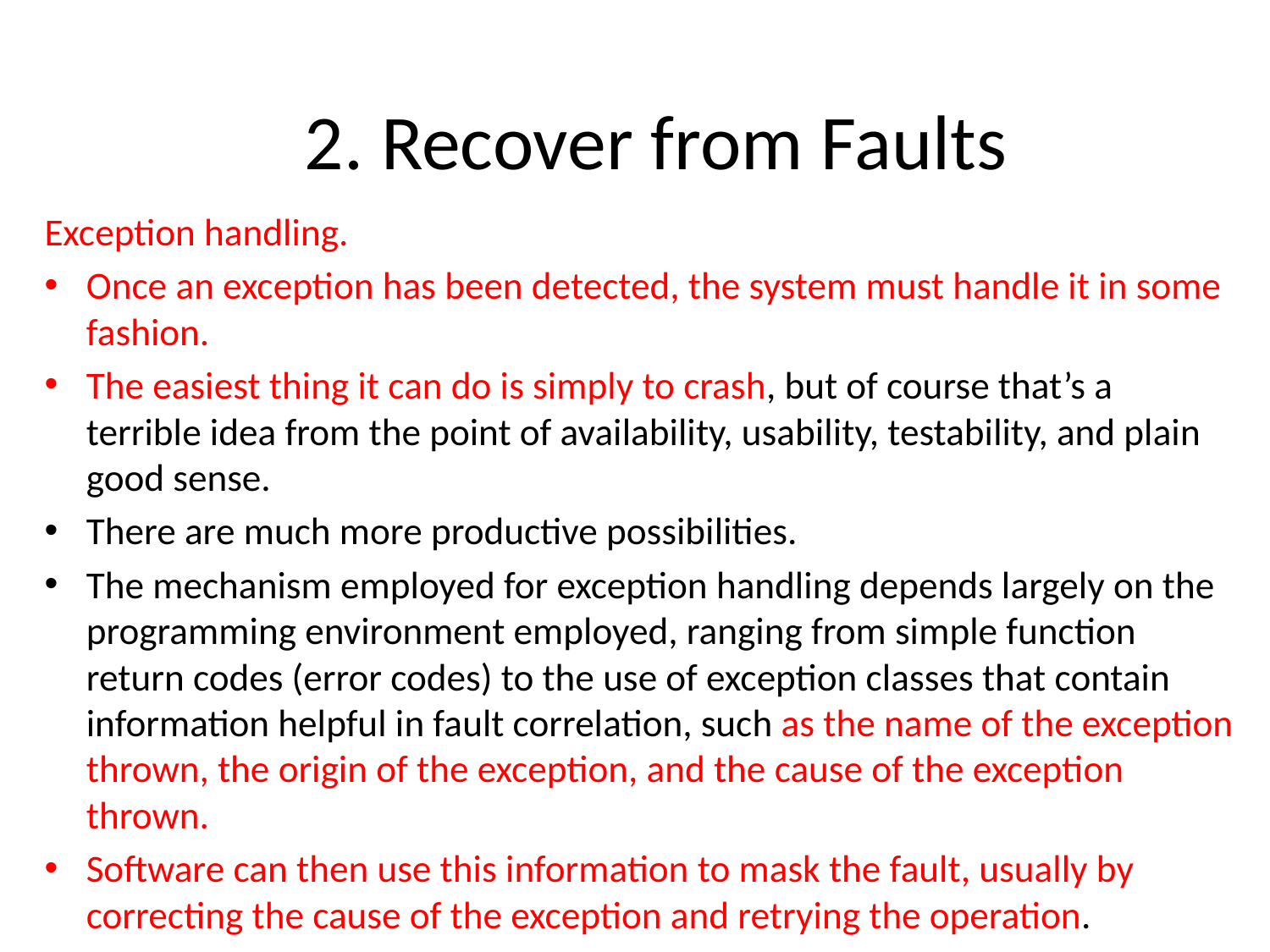

2. Recover from Faults
Exception handling.
Once an exception has been detected, the system must handle it in some fashion.
The easiest thing it can do is simply to crash, but of course that’s a terrible idea from the point of availability, usability, testability, and plain good sense.
There are much more productive possibilities.
The mechanism employed for exception handling depends largely on the programming environment employed, ranging from simple function return codes (error codes) to the use of exception classes that contain information helpful in fault correlation, such as the name of the exception thrown, the origin of the exception, and the cause of the exception thrown.
Software can then use this information to mask the fault, usually by correcting the cause of the exception and retrying the operation.